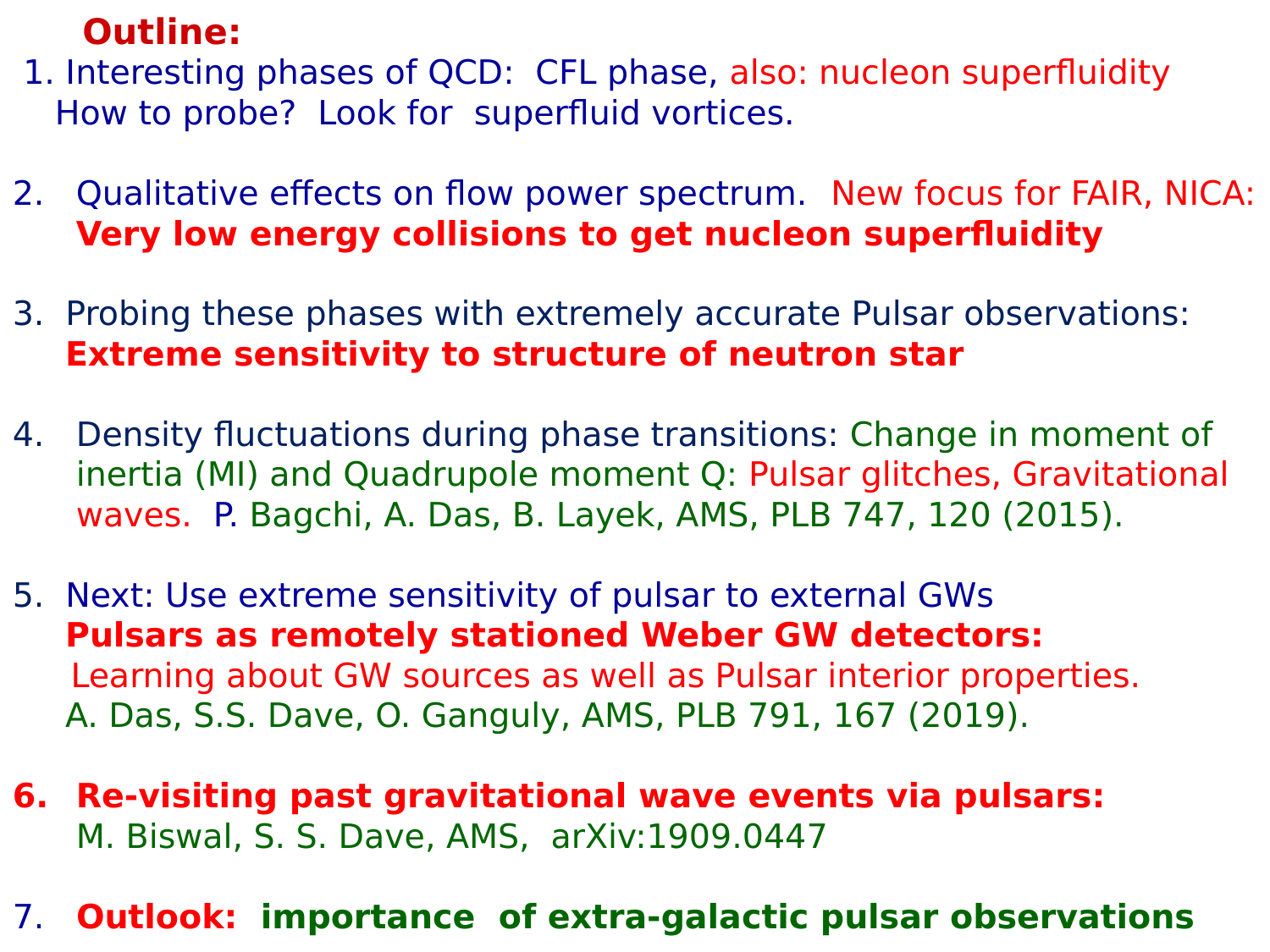

Outline:
 1. Interesting phases of QCD:  CFL phase, also: nucleon superfluidity
    How to probe?  Look for  superfluid vortices.

Qualitative effects on flow power spectrum.  New focus for FAIR, NICA: Very low energy collisions to get nucleon superfluidity

3.  Probing these phases with extremely accurate Pulsar observations:
     Extreme sensitivity to structure of neutron star

4.   Density fluctuations during phase transitions: Change in moment of inertia (MI) and Quadrupole moment Q: Pulsar glitches, Gravitational waves.  P. Bagchi, A. Das, B. Layek, AMS, PLB 747, 120 (2015).

5.  Next: Use extreme sensitivity of pulsar to external GWs
     Pulsars as remotely stationed Weber GW detectors:
     Learning about GW sources as well as Pulsar interior properties.
     A. Das, S.S. Dave, O. Ganguly, AMS, PLB 791, 167 (2019).

Re-visiting past gravitational wave events via pulsars:
      M. Biswal, S. S. Dave, AMS,  arXiv:1909.0447

7.   Outlook:  importance  of extra-galactic pulsar observations